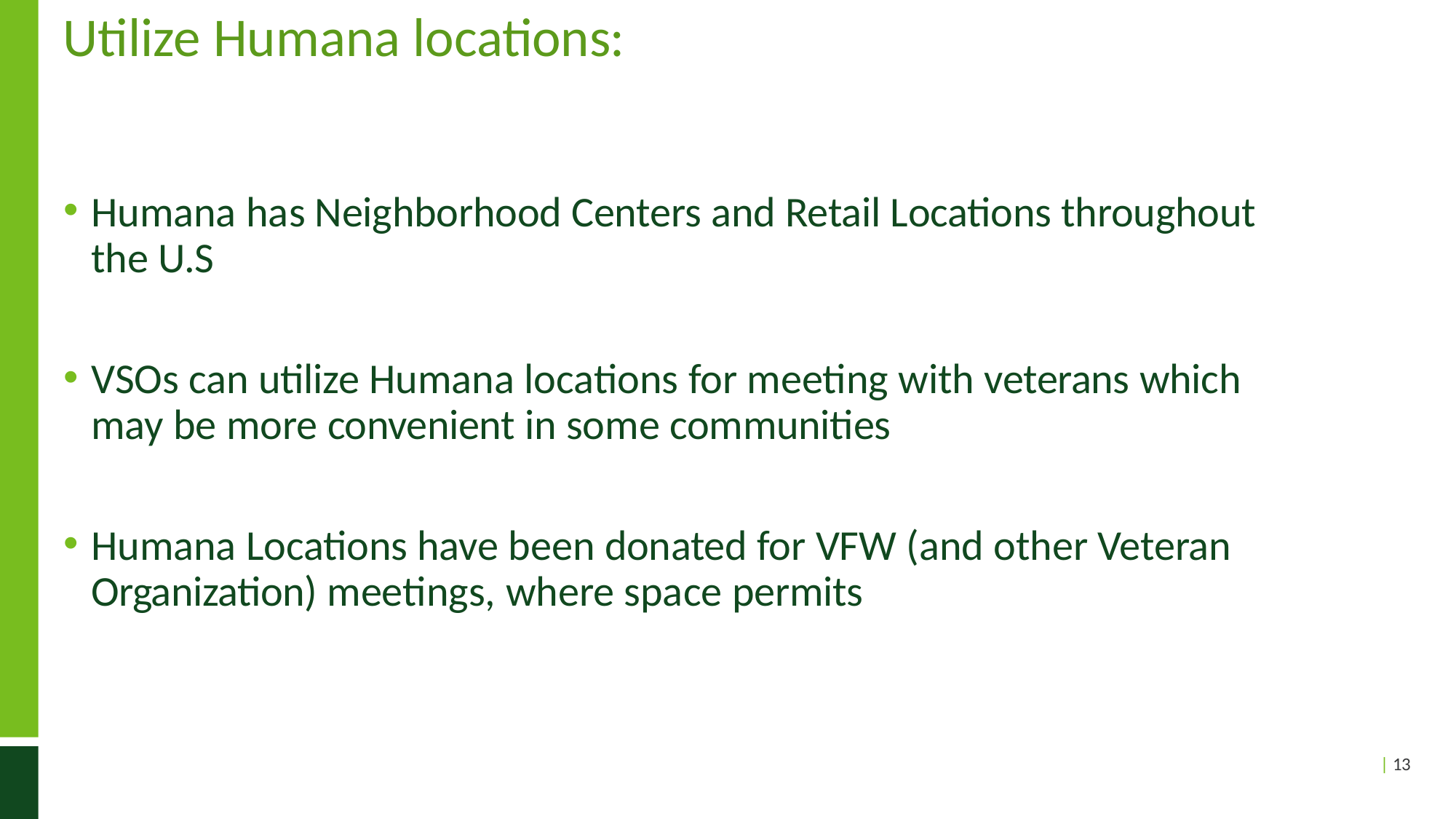

# Utilize Humana locations:
Humana has Neighborhood Centers and Retail Locations throughout the U.S

VSOs can utilize Humana locations for meeting with veterans which may be more convenient in some communities

Humana Locations have been donated for VFW (and other Veteran Organization) meetings, where space permits

| 13
Confidential/For Agent Use Only